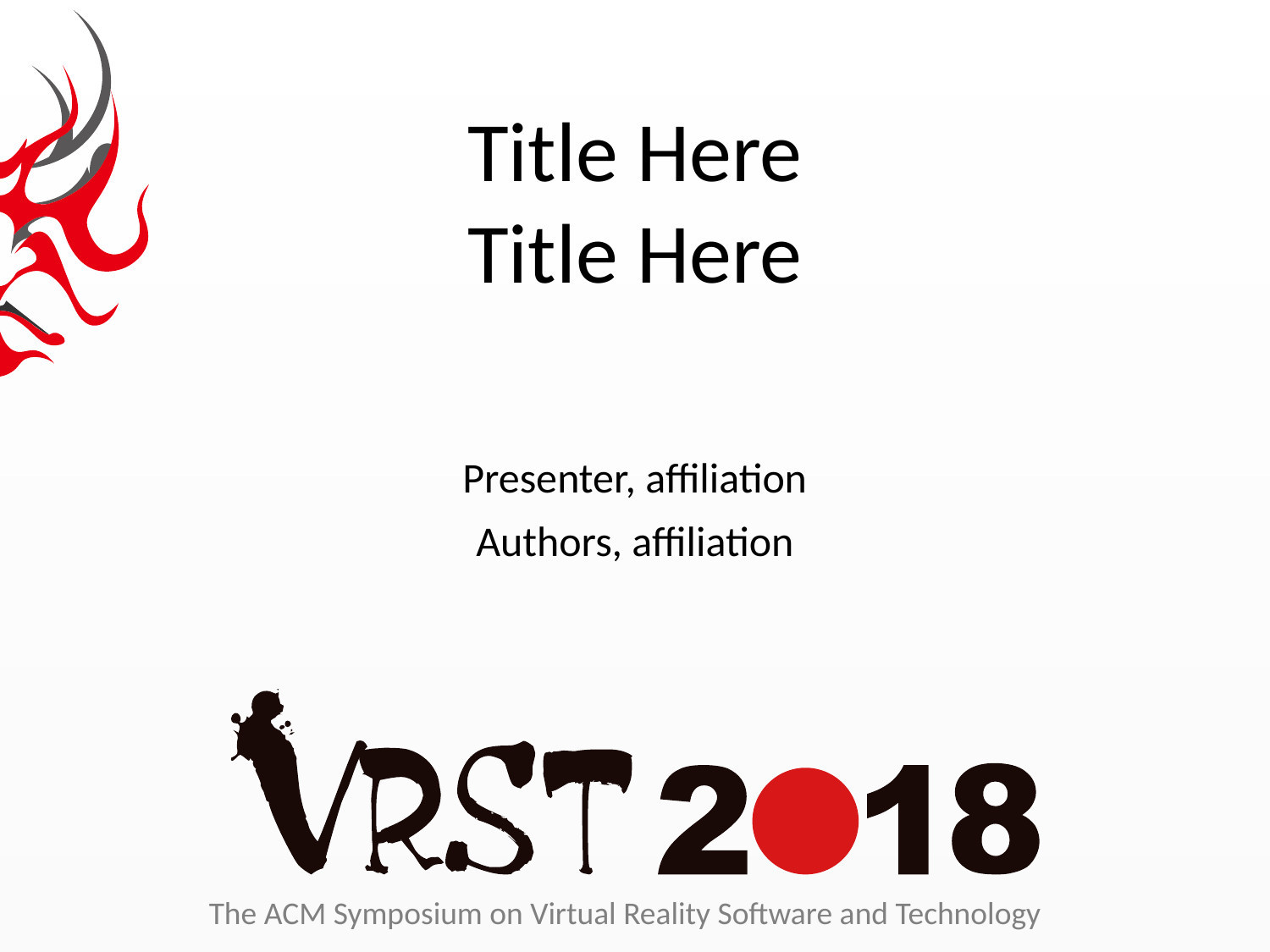

Title Here
Title Here
Presenter, affiliation
Authors, affiliation